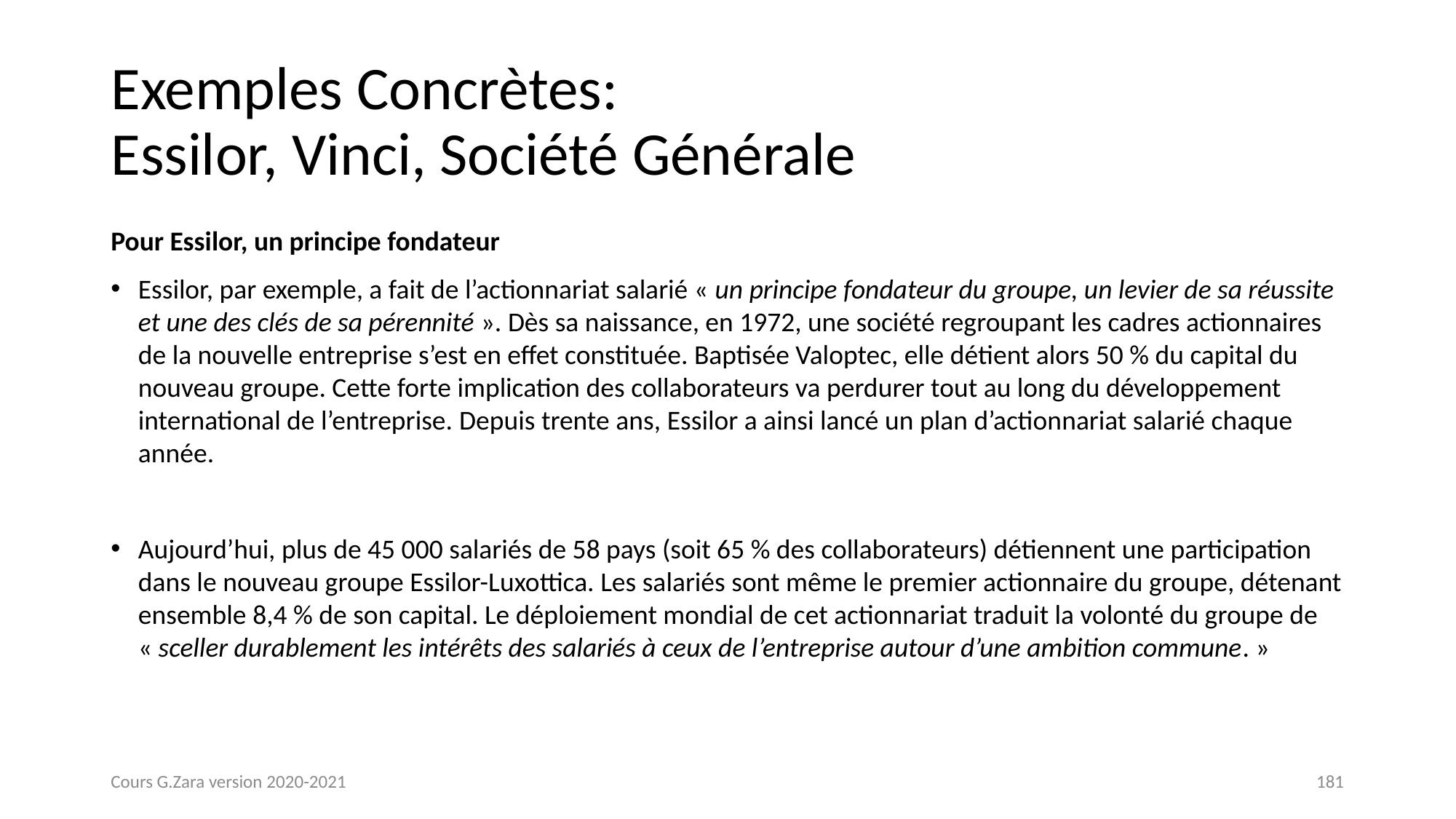

# Exemples Concrètes: Essilor, Vinci, Société Générale
Pour Essilor, un principe fondateur
Essilor, par exemple, a fait de l’actionnariat salarié « un principe fondateur du groupe, un levier de sa réussite et une des clés de sa pérennité ». Dès sa naissance, en 1972, une société regroupant les cadres actionnaires de la nouvelle entreprise s’est en effet constituée. Baptisée Valoptec, elle détient alors 50 % du capital du nouveau groupe. Cette forte implication des collaborateurs va perdurer tout au long du développement international de l’entreprise. Depuis trente ans, Essilor a ainsi lancé un plan d’actionnariat salarié chaque année.

Aujourd’hui, plus de 45 000 salariés de 58 pays (soit 65 % des collaborateurs) détiennent une participation dans le nouveau groupe Essilor-Luxottica. Les salariés sont même le premier actionnaire du groupe, détenant ensemble 8,4 % de son capital. Le déploiement mondial de cet actionnariat traduit la volonté du groupe de « sceller durablement les intérêts des salariés à ceux de l’entreprise autour d’une ambition commune. »
Cours G.Zara version 2020-2021
181